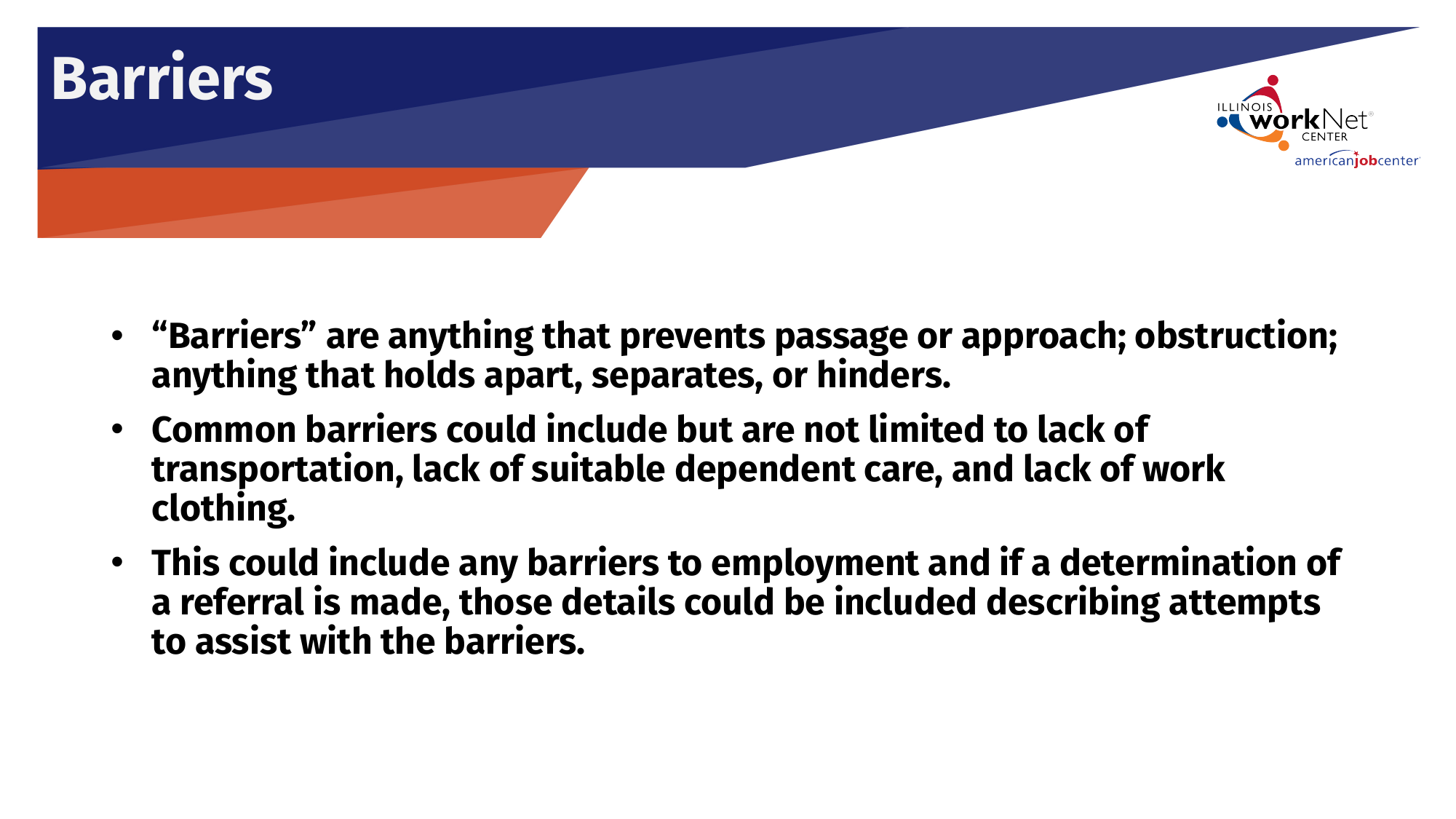

Barriers

“Barriers” are anything that prevents passage or approach; obstruction; anything that holds apart, separates, or hinders.
Common barriers could include but are not limited to lack of transportation, lack of suitable dependent care, and lack of work clothing.
This could include any barriers to employment and if a determination of a referral is made, those details could be included describing attempts to assist with the barriers.